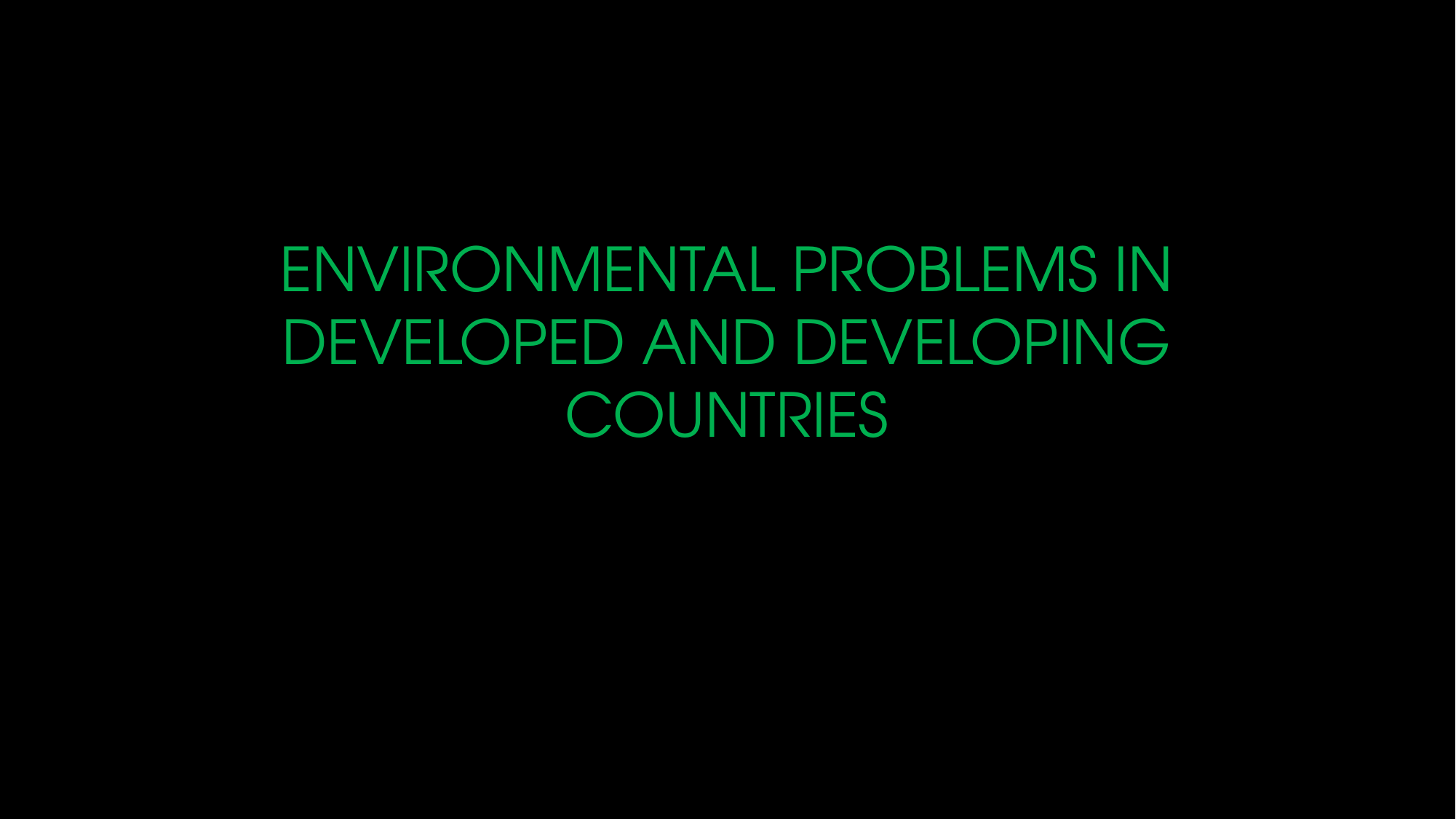

# Environmental Problems in Developed and Developing Countries